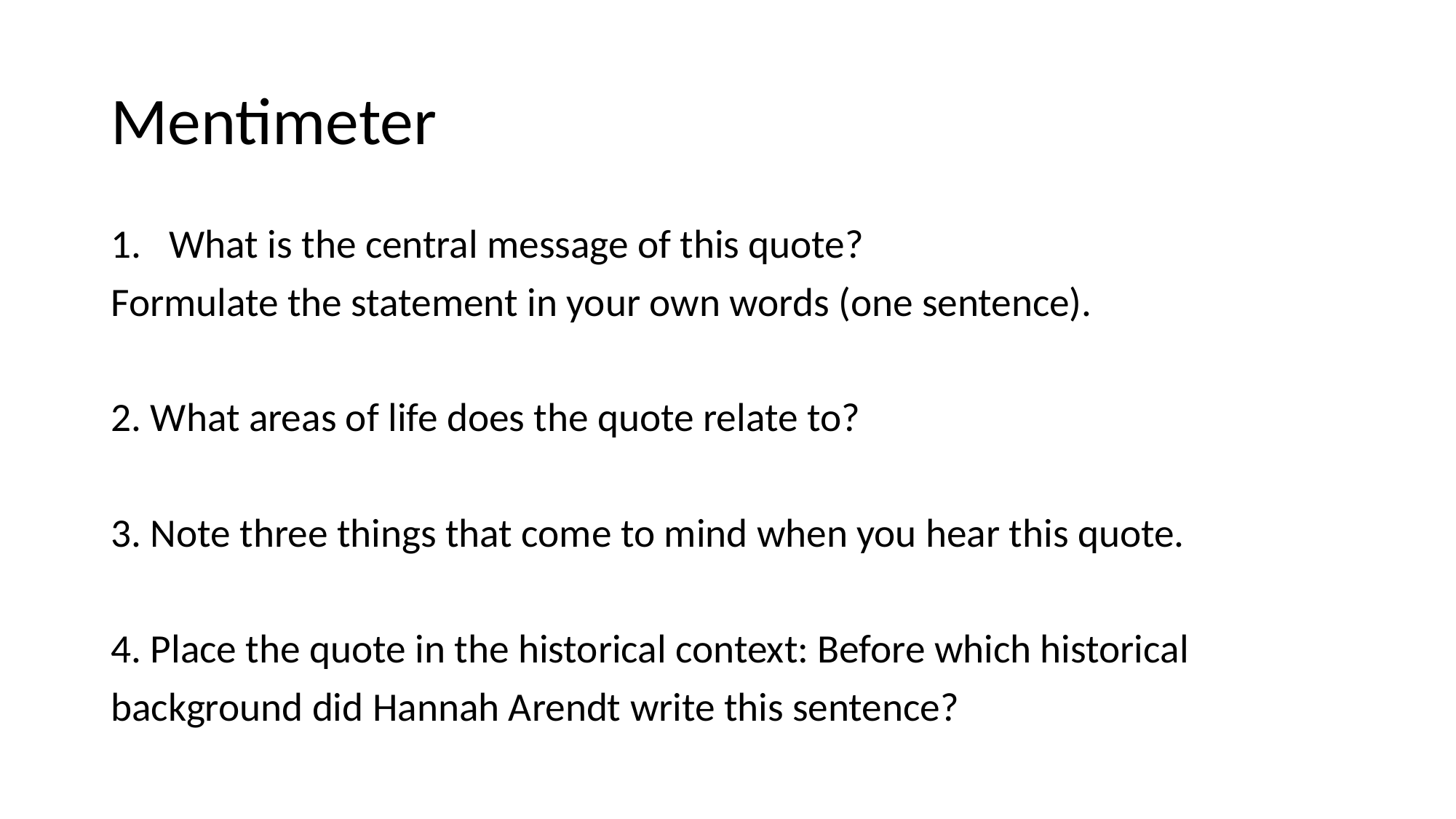

# Mentimeter
What is the central message of this quote?
Formulate the statement in your own words (one sentence).

2. What areas of life does the quote relate to?

3. Note three things that come to mind when you hear this quote.

4. Place the quote in the historical context: Before which historical
background did Hannah Arendt write this sentence?